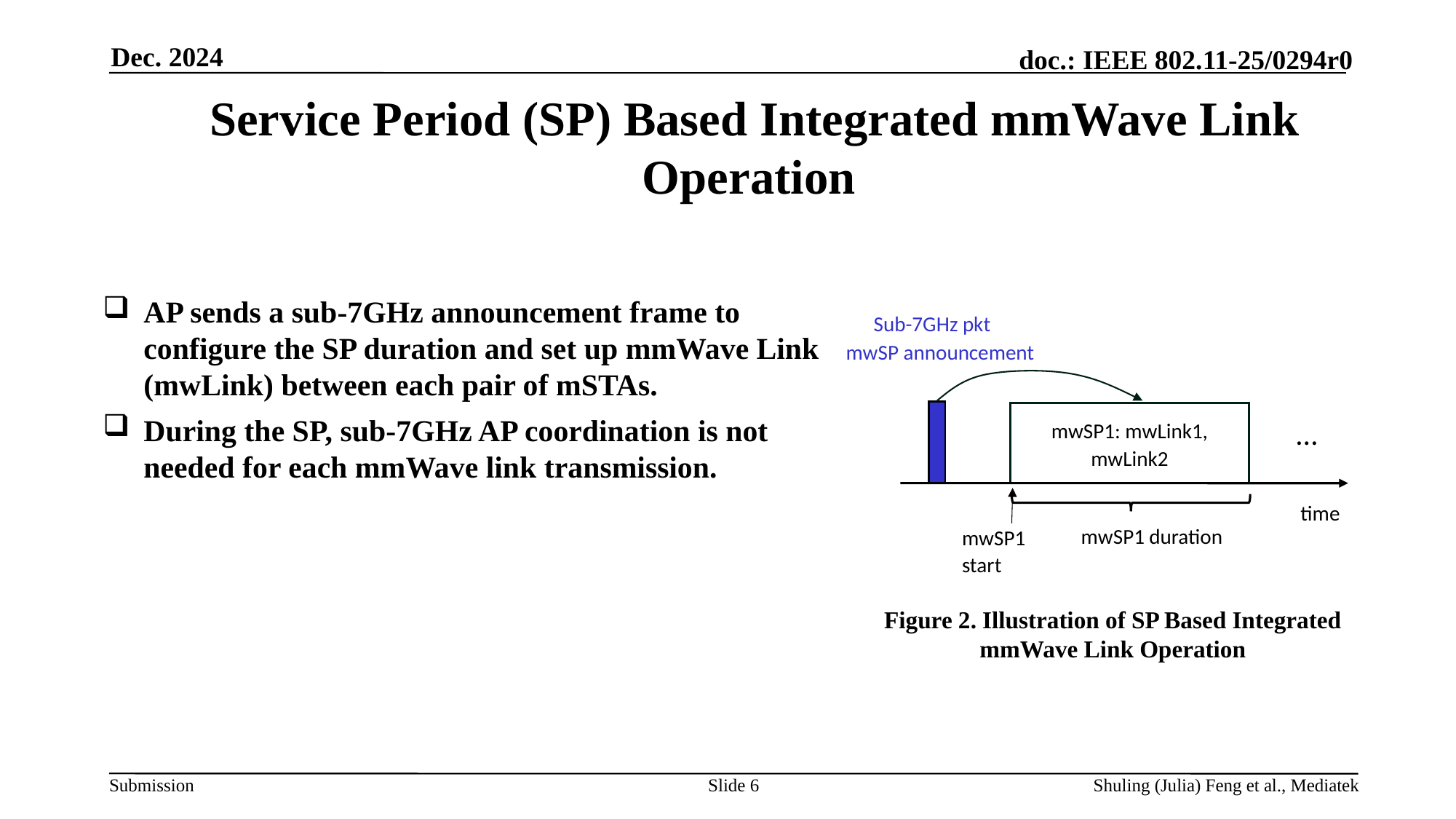

Dec. 2024
# Service Period (SP) Based Integrated mmWave Link Operation
AP sends a sub-7GHz announcement frame to configure the SP duration and set up mmWave Link (mwLink) between each pair of mSTAs.
During the SP, sub-7GHz AP coordination is not needed for each mmWave link transmission.

Sub-7GHz pkt
mwSP announcement

mwSP1: mwLink1, mwLink2

…
time
mwSP1 duration
mwSP1 start

Figure 2. Illustration of SP Based Integrated mmWave Link Operation
Slide 6
Shuling (Julia) Feng et al., Mediatek